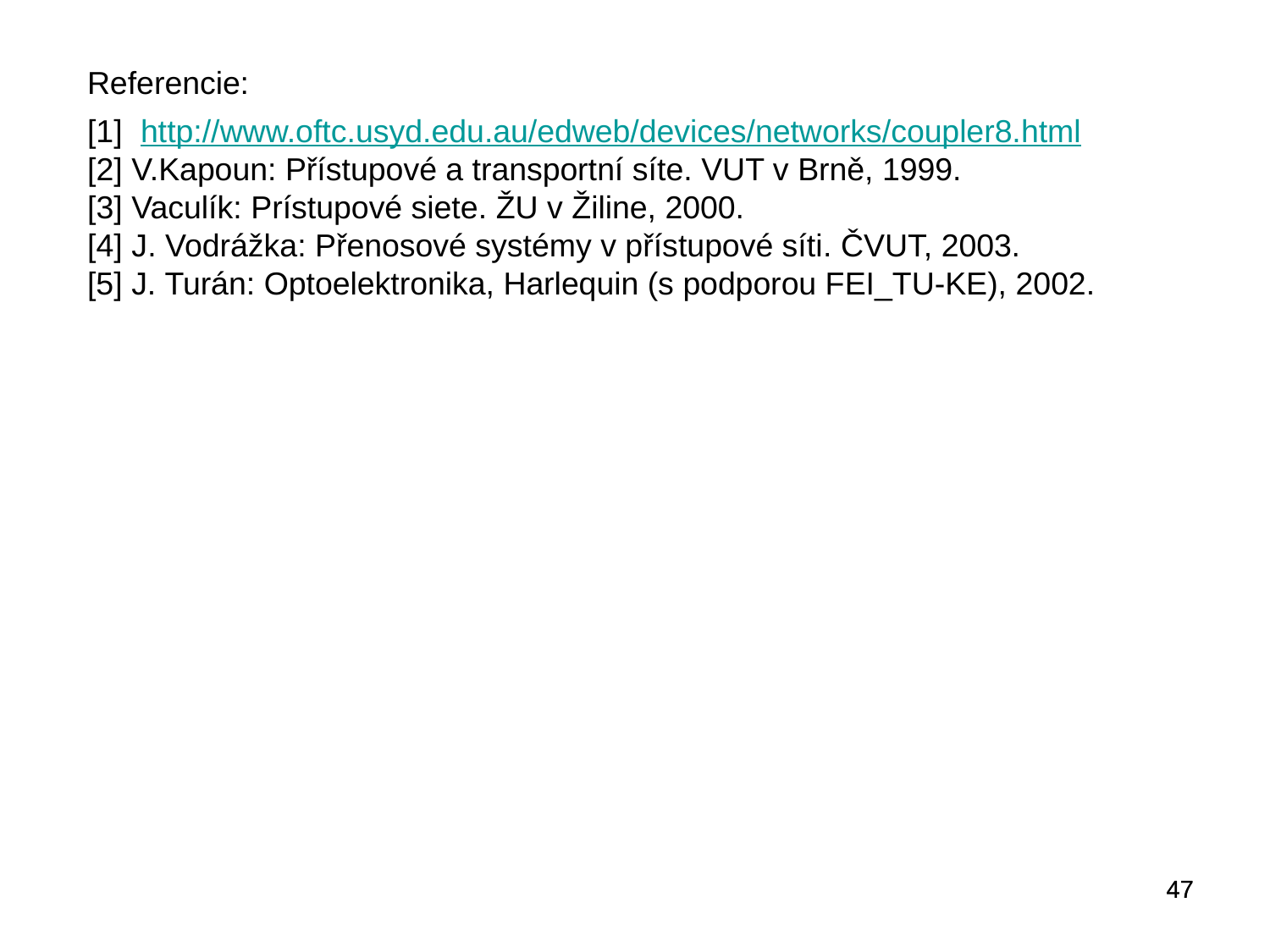

Referencie:
[1]  http://www.oftc.usyd.edu.au/edweb/devices/networks/coupler8.html
[2] V.Kapoun: Přístupové a transportní síte. VUT v Brně, 1999.
[3] Vaculík: Prístupové siete. ŽU v Žiline, 2000.
[4] J. Vodrážka: Přenosové systémy v přístupové síti. ČVUT, 2003.
[5] J. Turán: Optoelektronika, Harlequin (s podporou FEI_TU-KE), 2002.

47
47